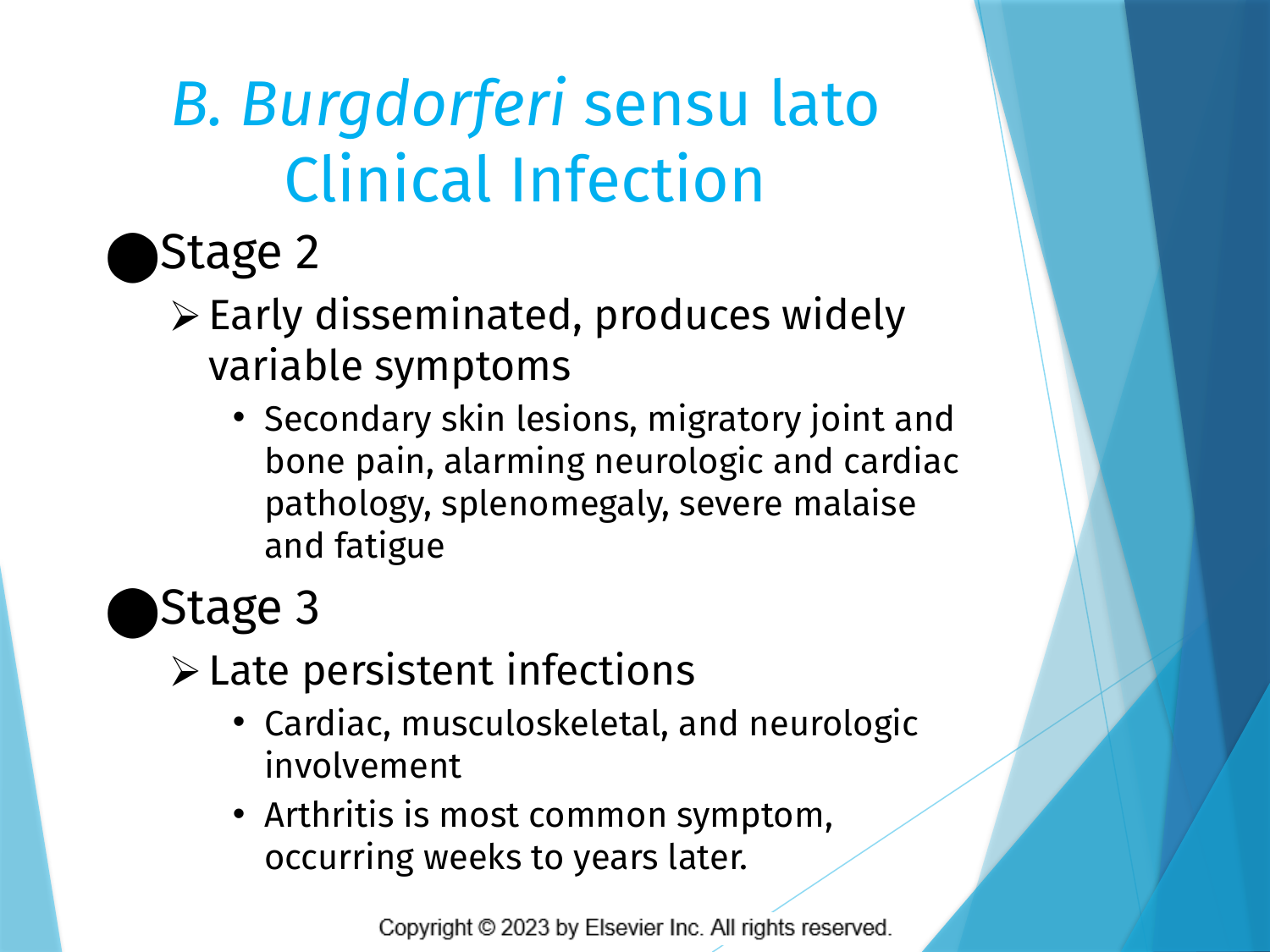

# B. Burgdorferi sensu lato Clinical Infection
Stage 2
Early disseminated, produces widely variable symptoms
Secondary skin lesions, migratory joint and bone pain, alarming neurologic and cardiac pathology, splenomegaly, severe malaise and fatigue
Stage 3
Late persistent infections
Cardiac, musculoskeletal, and neurologic involvement
Arthritis is most common symptom, occurring weeks to years later.